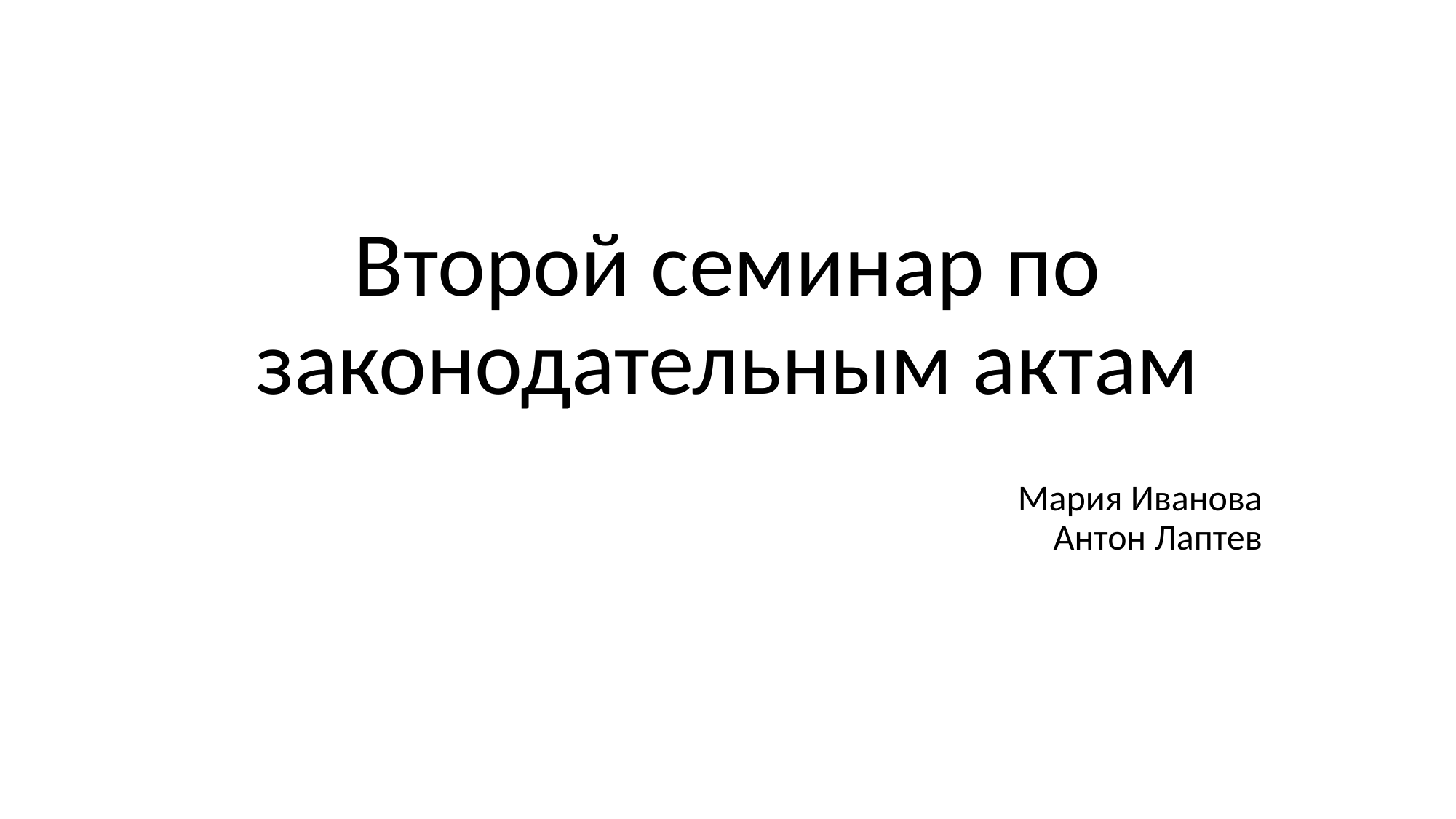

# Второй семинар по законодательным актам

Мария Иванова
Антон Лаптев